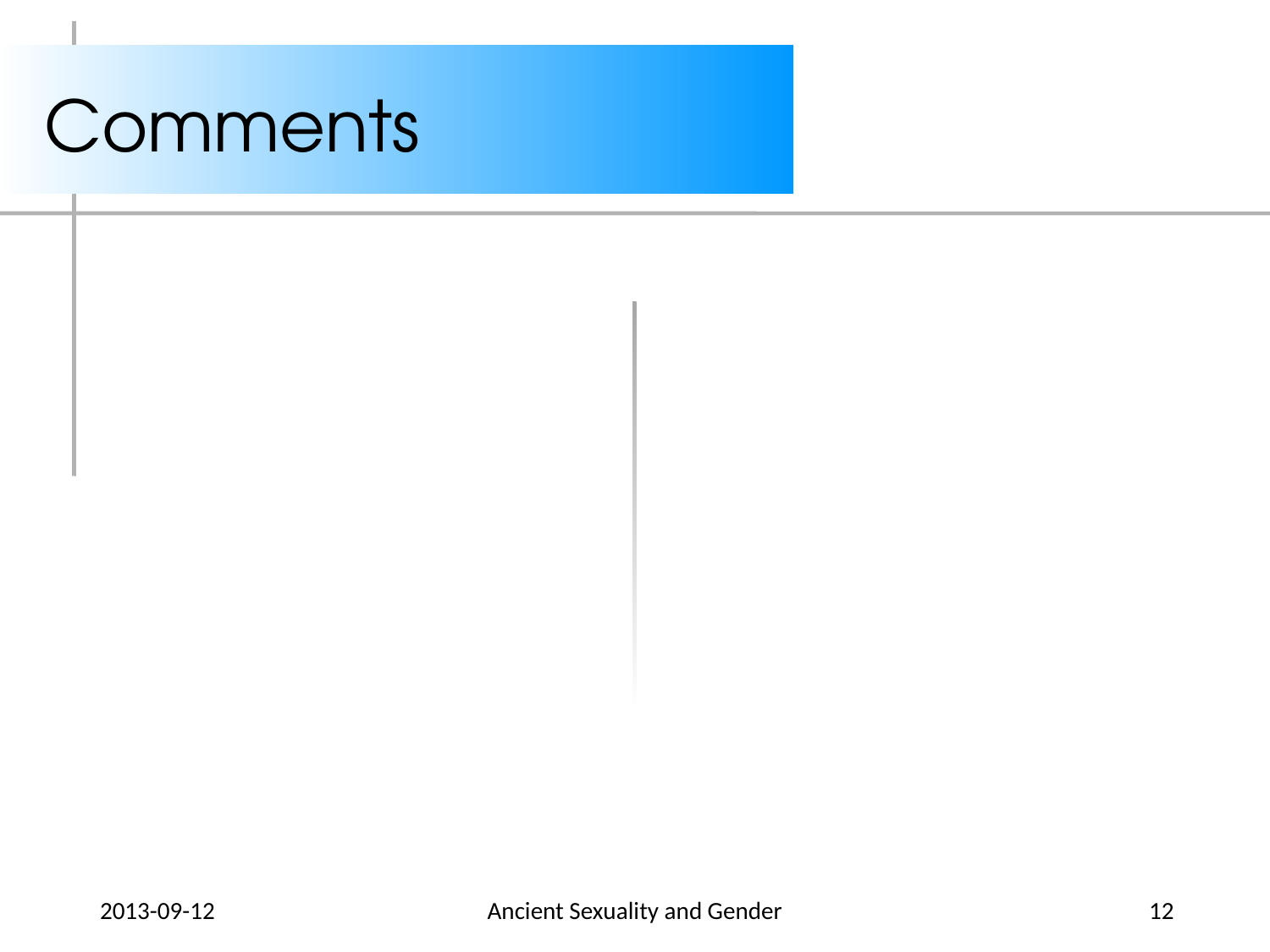

# Comments

2013-09-12
Ancient Sexuality and Gender
12